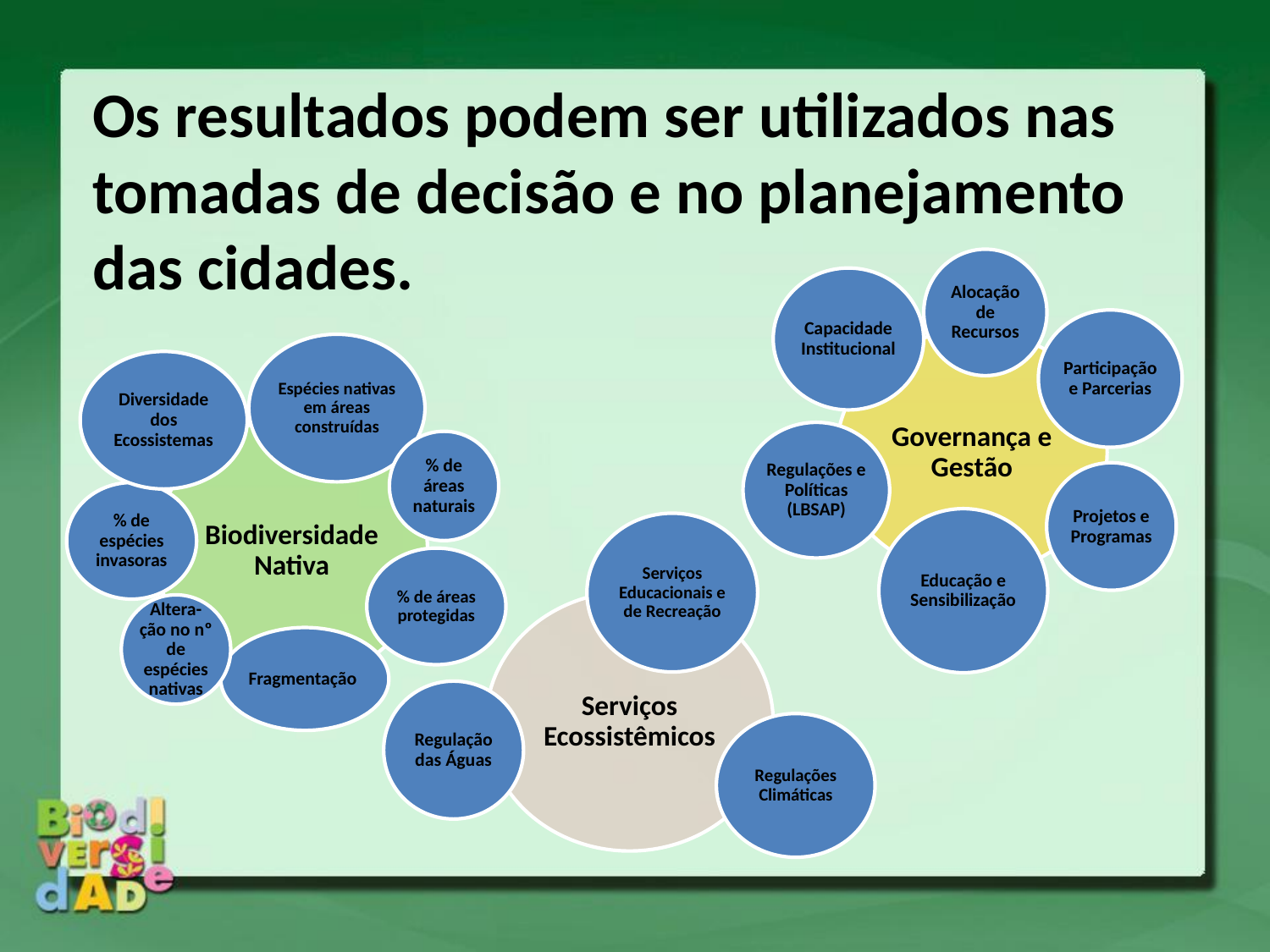

Os resultados podem ser utilizados nas tomadas de decisão e no planejamento das cidades.
Alocação de Recursos
Capacidade Institucional
Participação e Parcerias
Governança e Gestão
Regulações e Políticas (LBSAP)
Projetos e Programas
Educação e Sensibilização
Espécies nativas em áreas construídas
Diversidade dos Ecossistemas
Biodiversidade Nativa
% de áreas naturais
% de espécies invasoras
% de áreas protegidas
Altera-ção no nº de espécies nativas
Fragmentação
Serviços Educacionais e de Recreação
Serviços Ecossistêmicos
Regulação das Águas
Regulações Climáticas